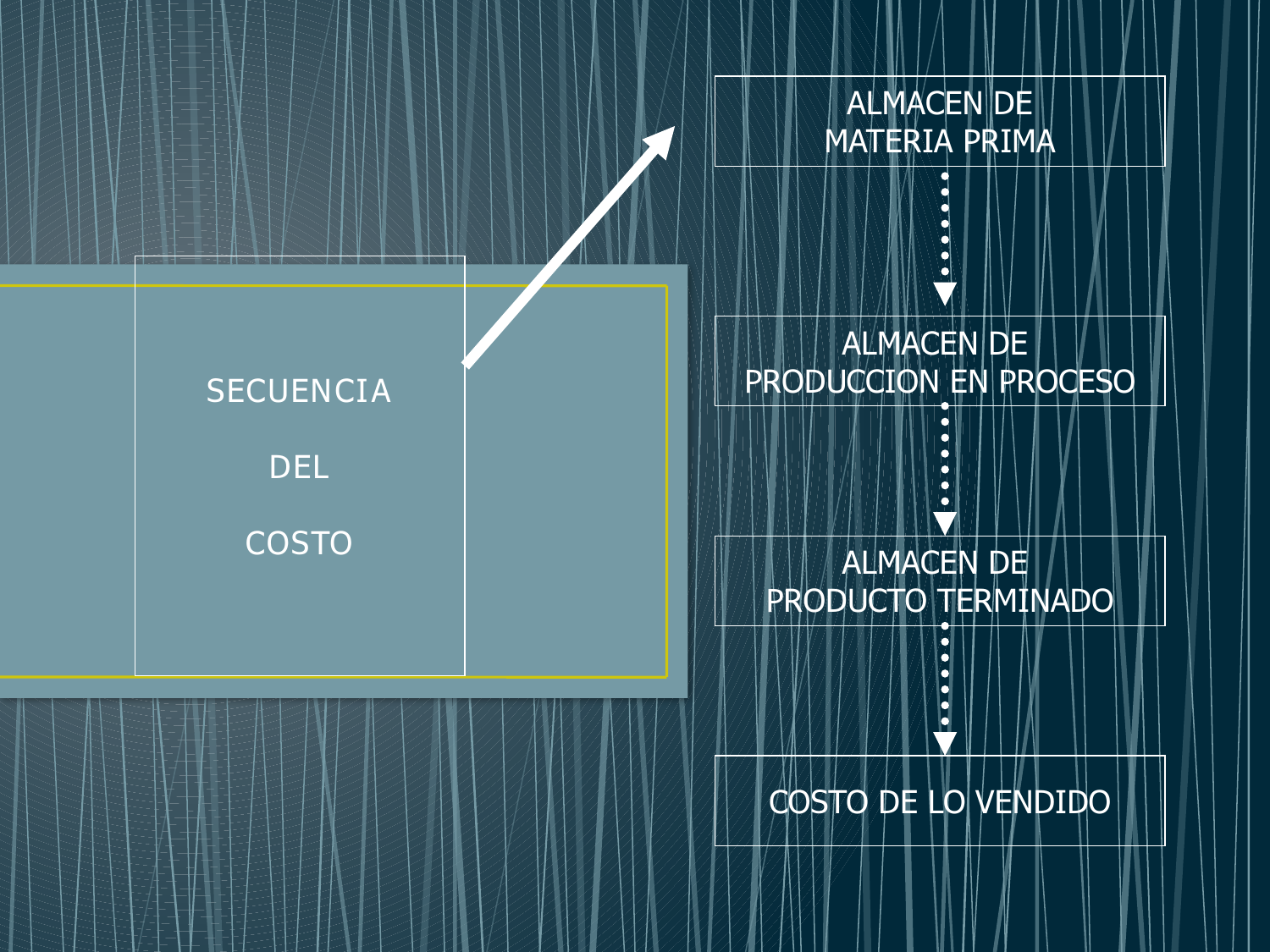

ALMACEN DE
MATERIA PRIMA

SECUENCIA

DEL

COSTO
ALMACEN DE
PRODUCCION EN PROCESO

ALMACEN DE
PRODUCTO TERMINADO

COSTO DE LO VENDIDO